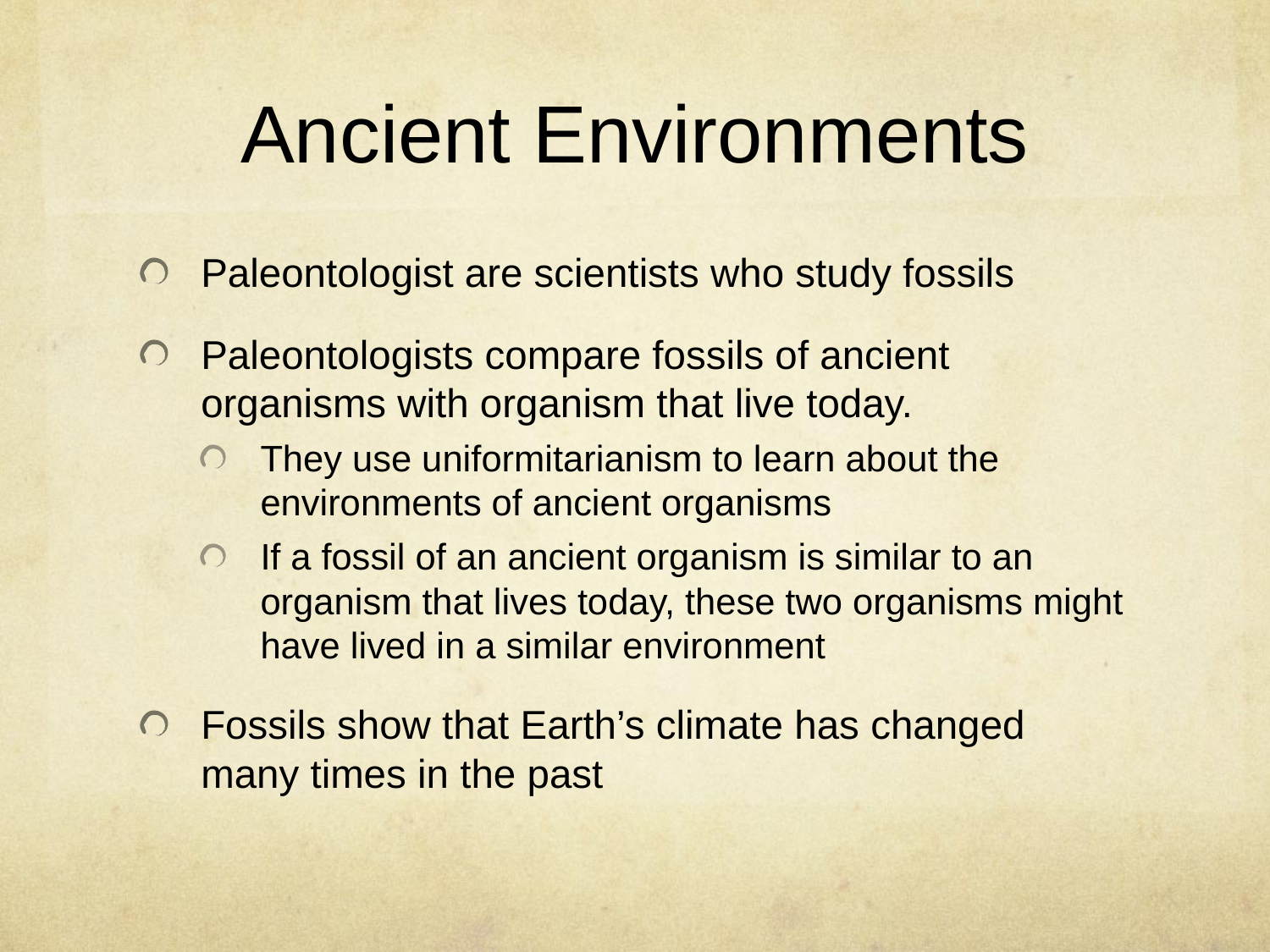

# Ancient Environments
Paleontologist are scientists who study fossils
Paleontologists compare fossils of ancient organisms with organism that live today.
They use uniformitarianism to learn about the environments of ancient organisms
If a fossil of an ancient organism is similar to an organism that lives today, these two organisms might have lived in a similar environment
Fossils show that Earth’s climate has changed many times in the past